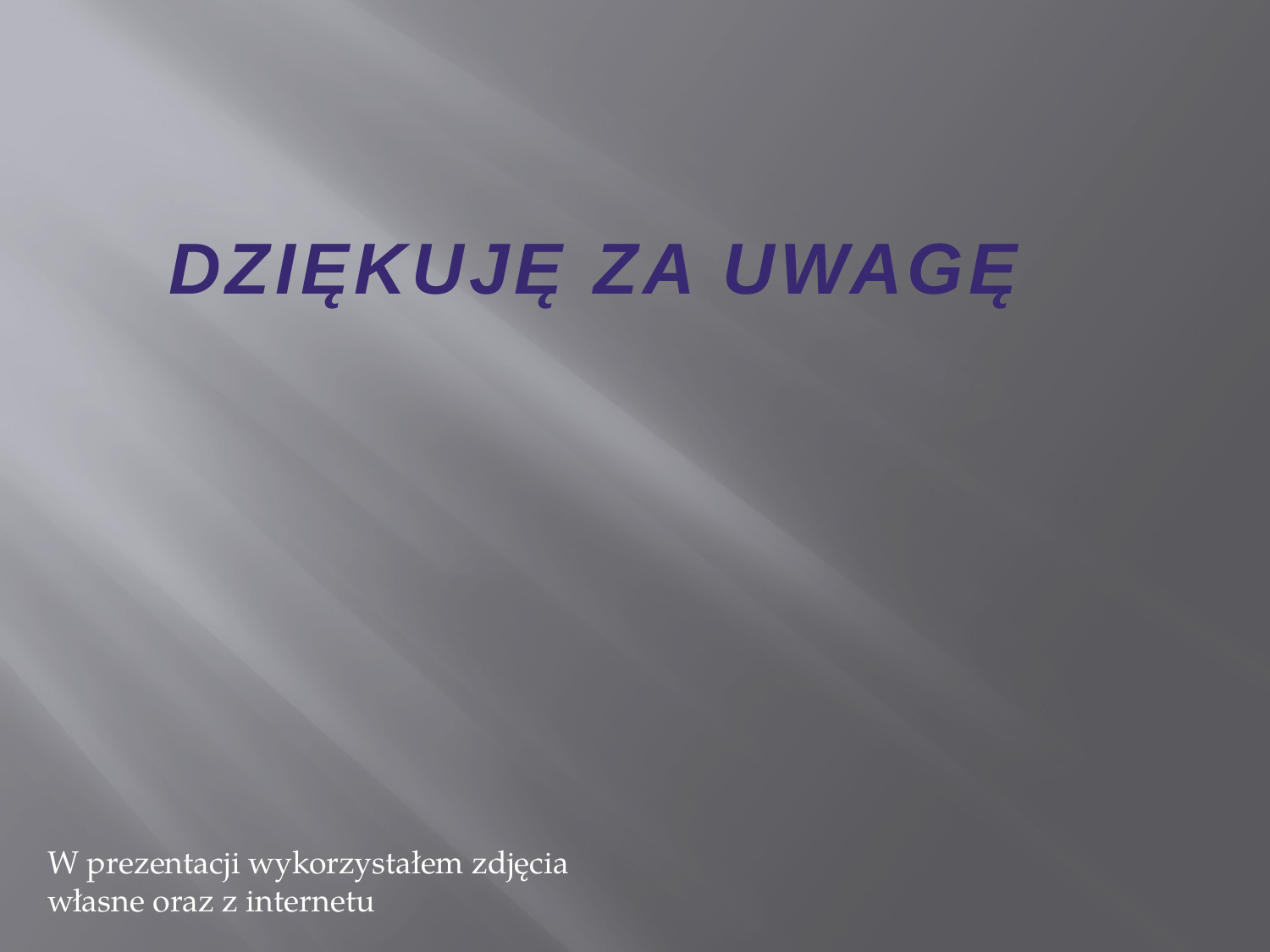

# DZIĘKUJĘ ZA UWAGĘ
W prezentacji wykorzystałem zdjęcia własne oraz z internetu